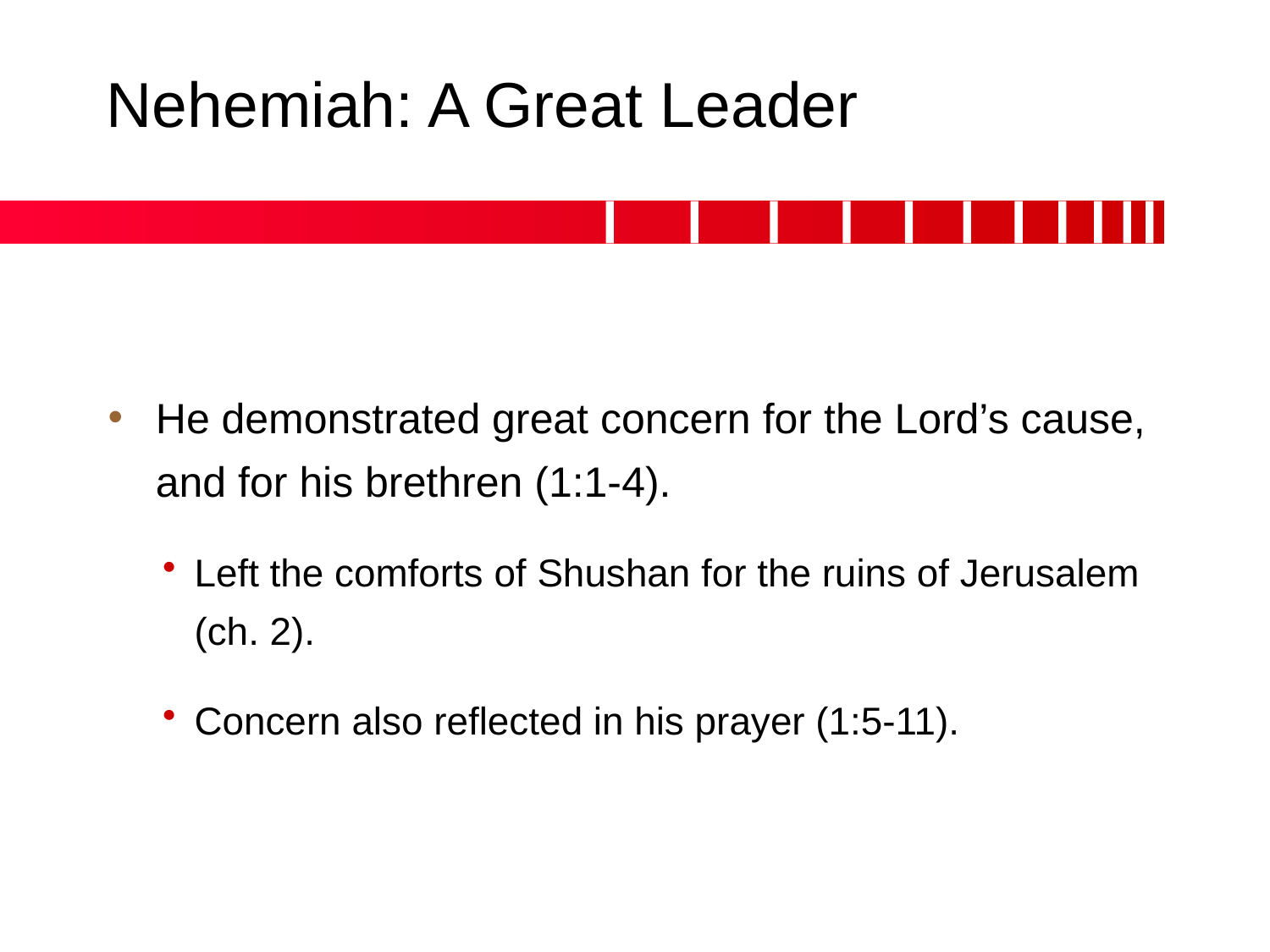

# Nehemiah: A Great Leader
He demonstrated great concern for the Lord’s cause, and for his brethren (1:1-4).
Left the comforts of Shushan for the ruins of Jerusalem (ch. 2).
Concern also reflected in his prayer (1:5-11).